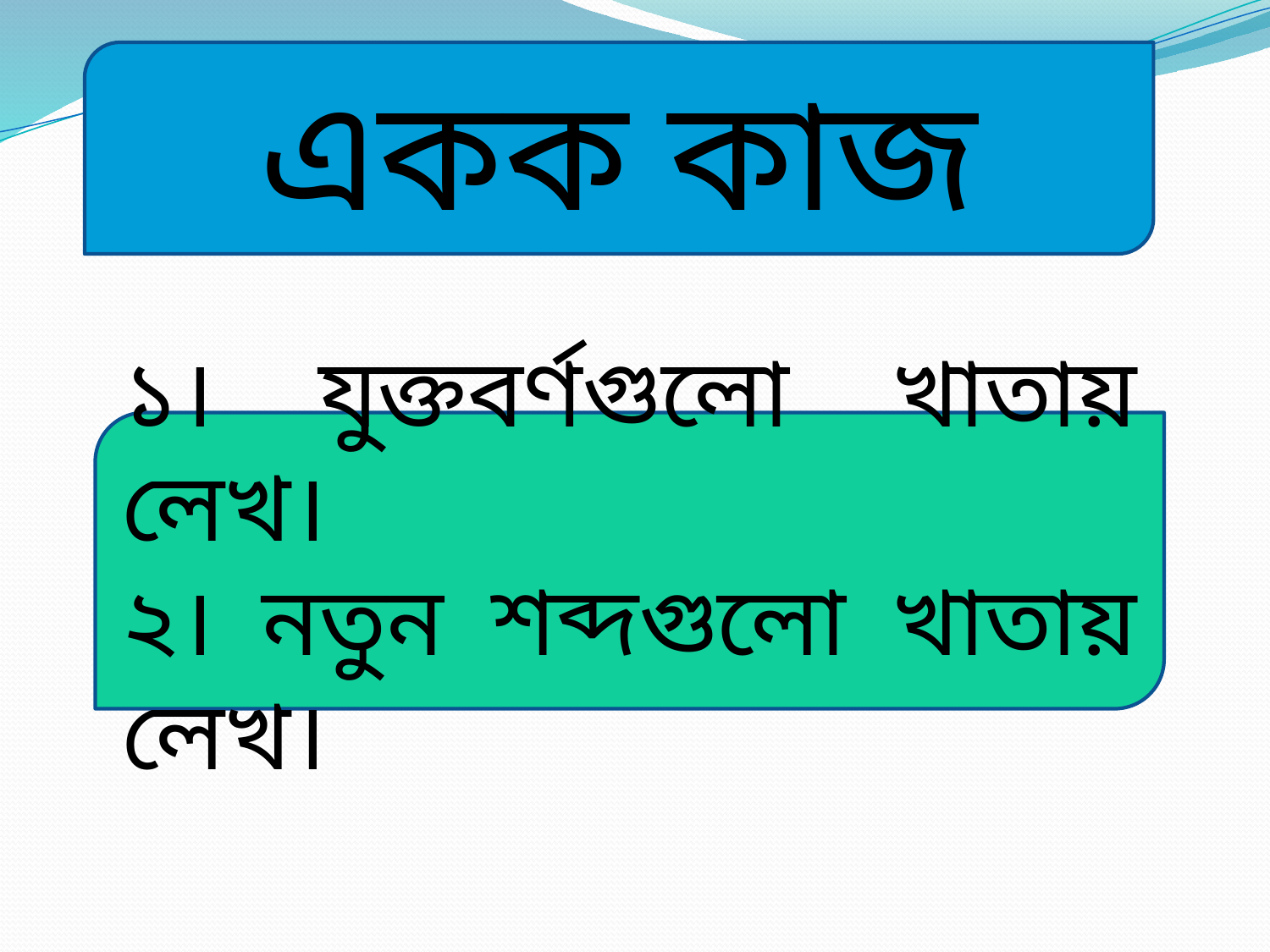

একক কাজ
১। যুক্তবর্ণগুলো খাতায় লেখ।
২। নতুন শব্দগুলো খাতায় লেখ।